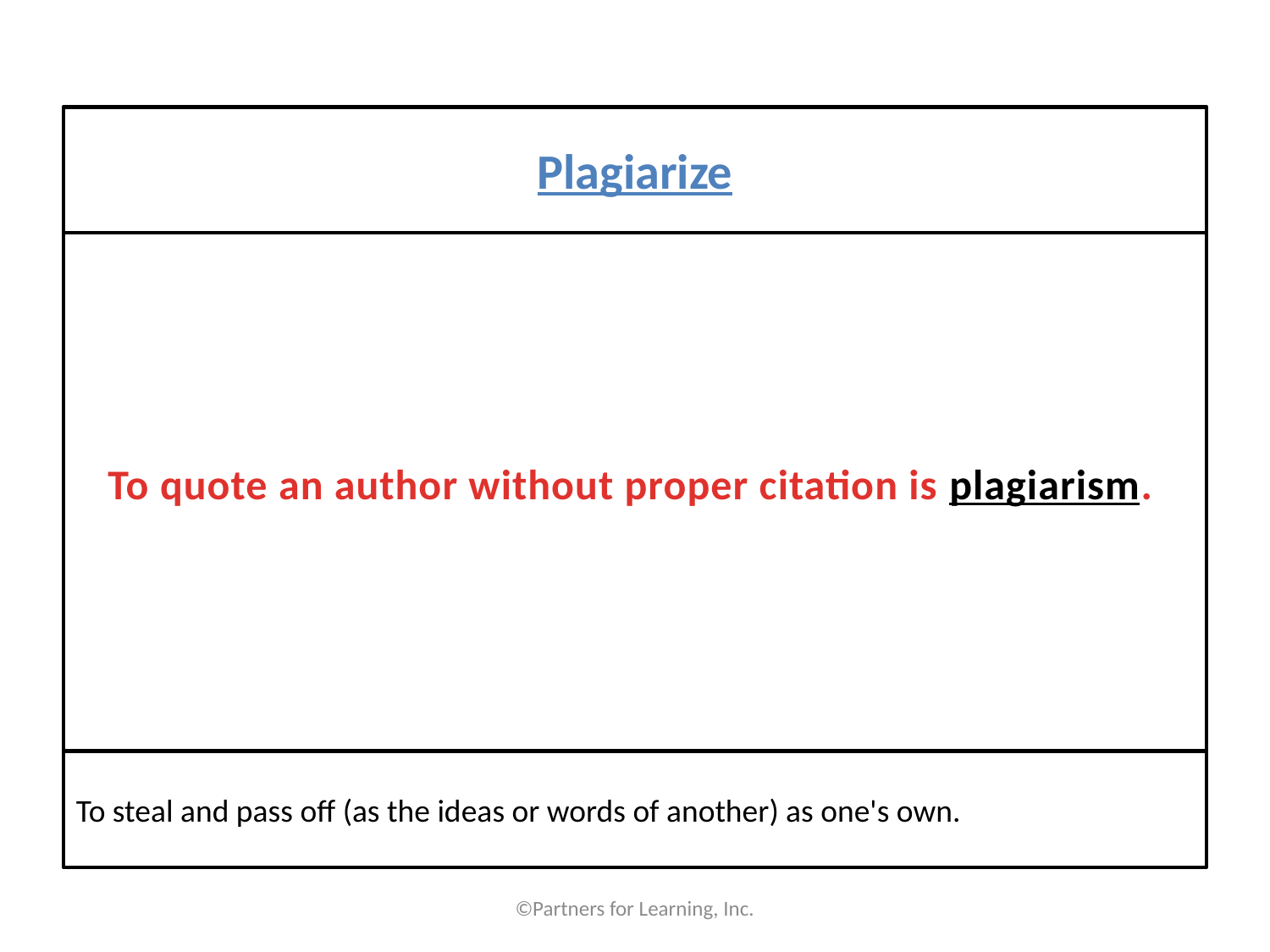

#
Plagiarize
To quote an author without proper citation is plagiarism.
To steal and pass off (as the ideas or words of another) as one's own.
©Partners for Learning, Inc.